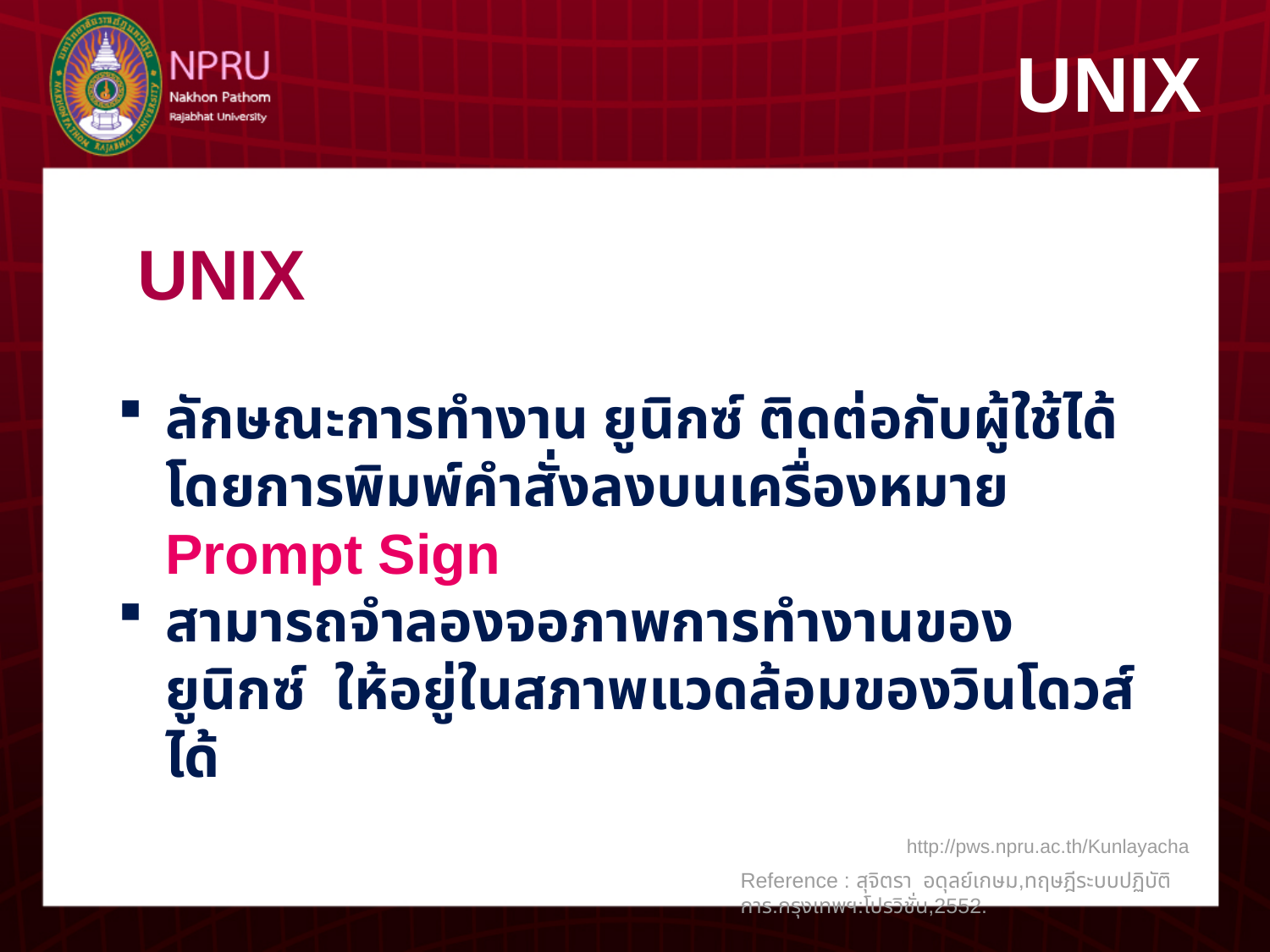

# UNIX
UNIX
ลักษณะการทำงาน ยูนิกซ์ ติดต่อกับผู้ใช้ได้โดยการพิมพ์คำสั่งลงบนเครื่องหมาย Prompt Sign
สามารถจำลองจอภาพการทำงานของยูนิกซ์  ให้อยู่ในสภาพแวดล้อมของวินโดวส์ได้

http://pws.npru.ac.th/Kunlayacha
Reference : สุจิตรา  อดุลย์เกษม,ทฤษฎีระบบปฏิบัติการ.กรุงเทพฯ:โปรวิชั่น,2552.